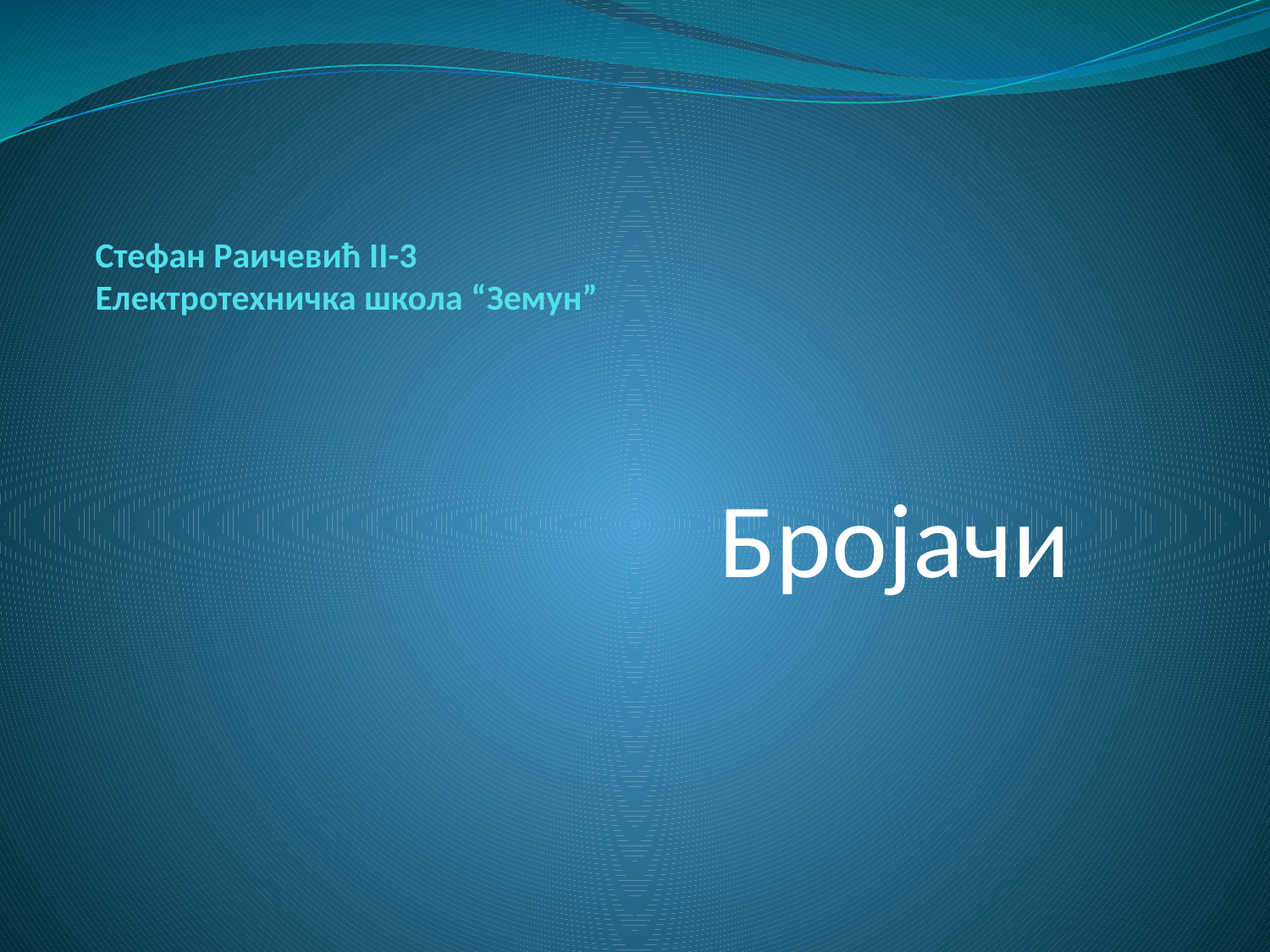

# Стефан Раичевић II-3 Eлектротехничка школа “Земун”
Бројачи